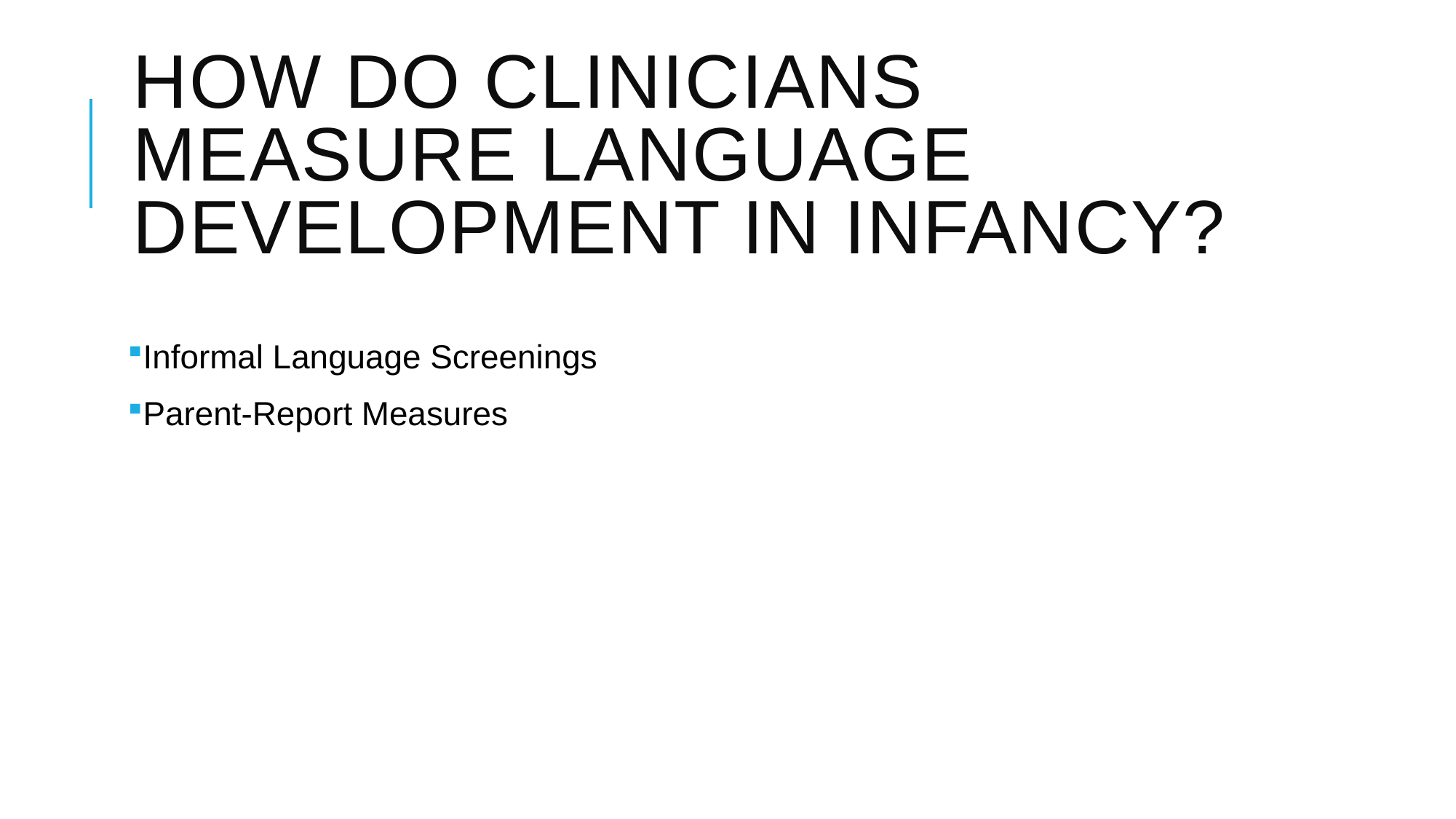

# how DO clinicians measure Language Development In Infancy?

Informal Language Screenings
Parent-Report Measures